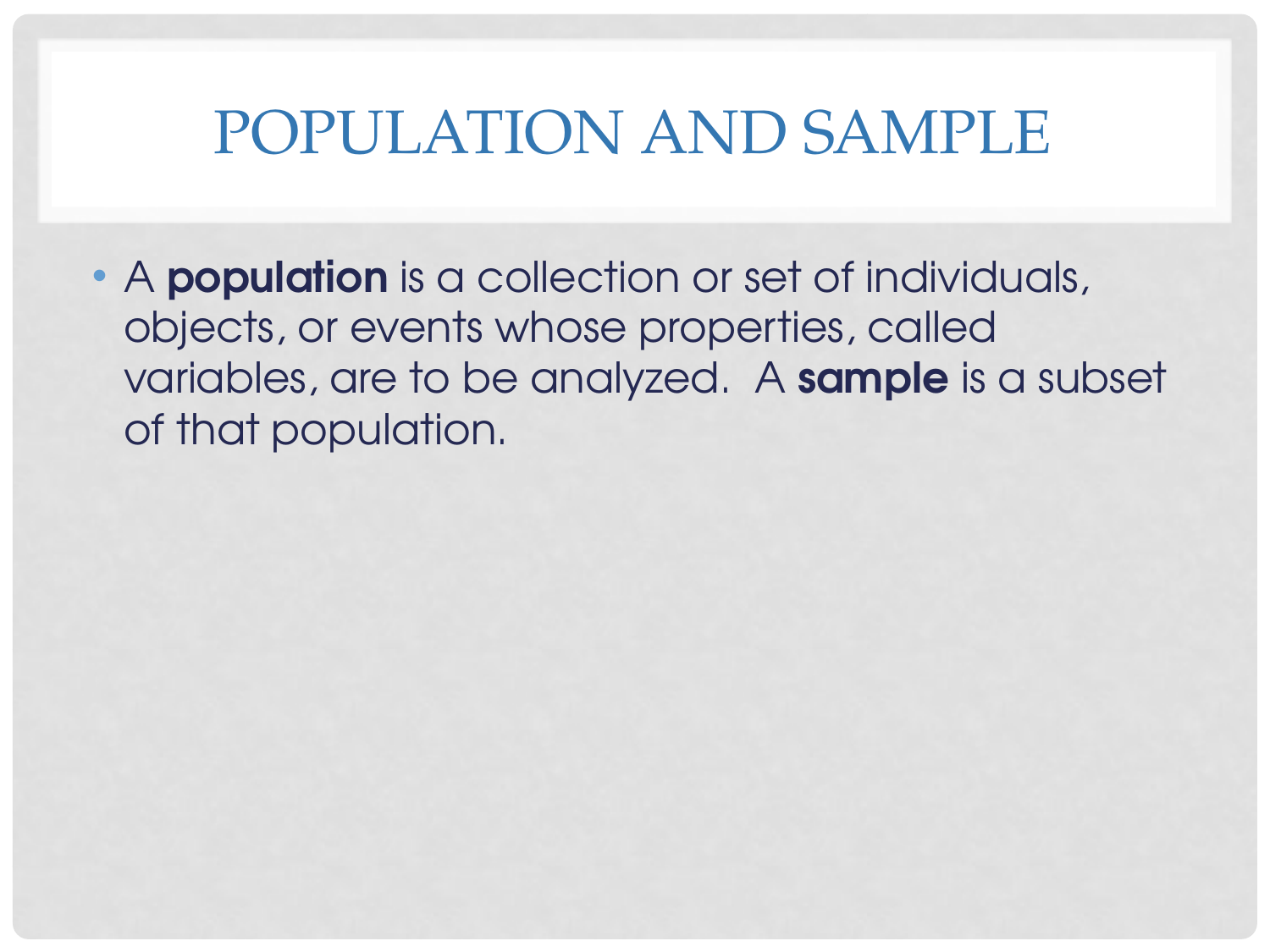

# Population and Sample
A population is a collection or set of individuals, objects, or events whose properties, called variables, are to be analyzed.  A sample is a subset of that population.